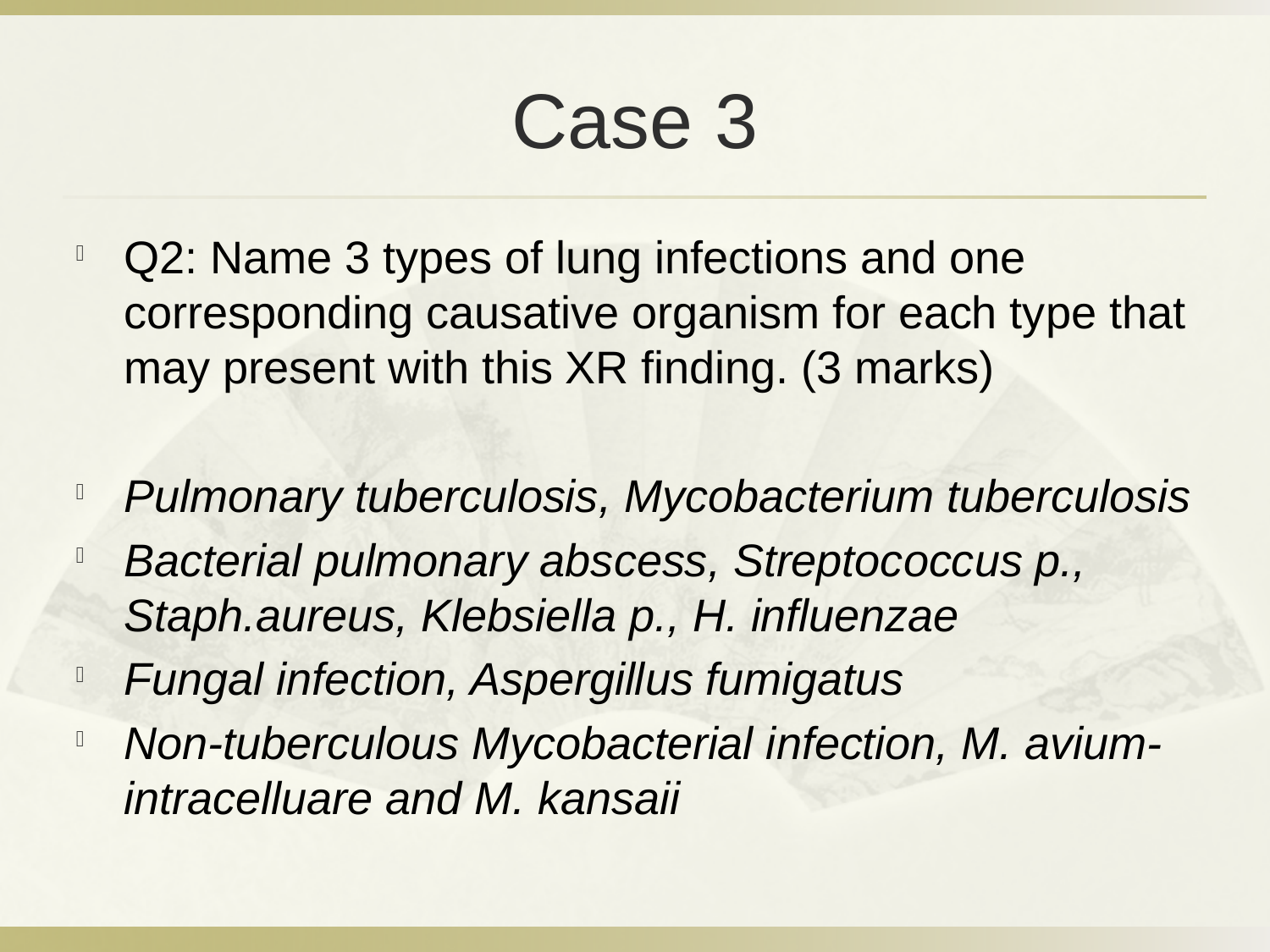

# Case 3
Q2: Name 3 types of lung infections and one corresponding causative organism for each type that may present with this XR finding. (3 marks)

Pulmonary tuberculosis, Mycobacterium tuberculosis
Bacterial pulmonary abscess, Streptococcus p., Staph.aureus, Klebsiella p., H. influenzae
Fungal infection, Aspergillus fumigatus
Non-tuberculous Mycobacterial infection, M. avium-intracelluare and M. kansaii